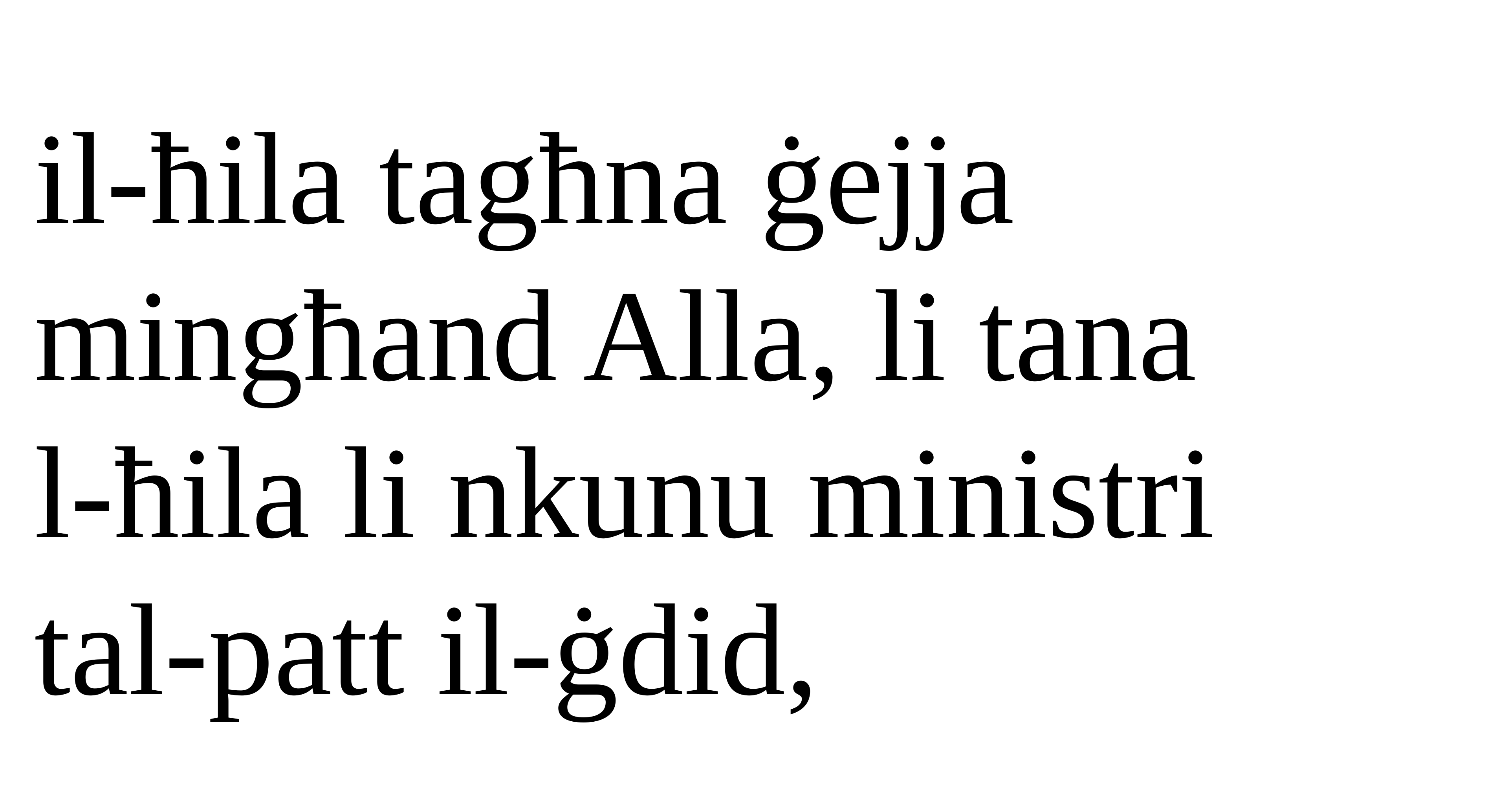

il-ħila tagħna ġejja mingħand Alla, li tana
l-ħila li nkunu ministri
tal-patt il-ġdid,